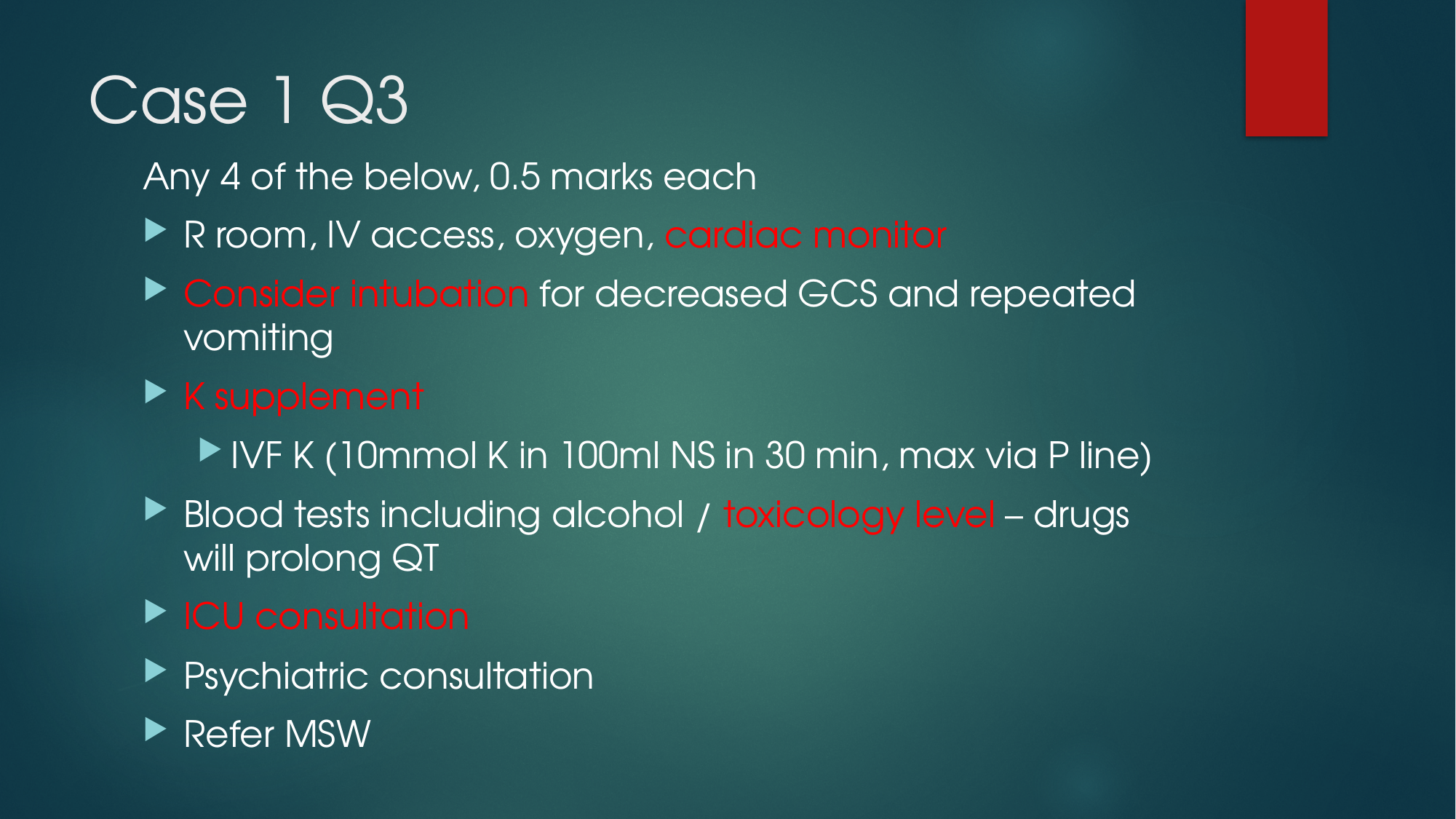

# Case 1 Q3
Any 4 of the below, 0.5 marks each
R room, IV access, oxygen, cardiac monitor
Consider intubation for decreased GCS and repeated vomiting
K supplement
IVF K (10mmol K in 100ml NS in 30 min, max via P line)
Blood tests including alcohol / toxicology level – drugs will prolong QT
ICU consultation
Psychiatric consultation
Refer MSW